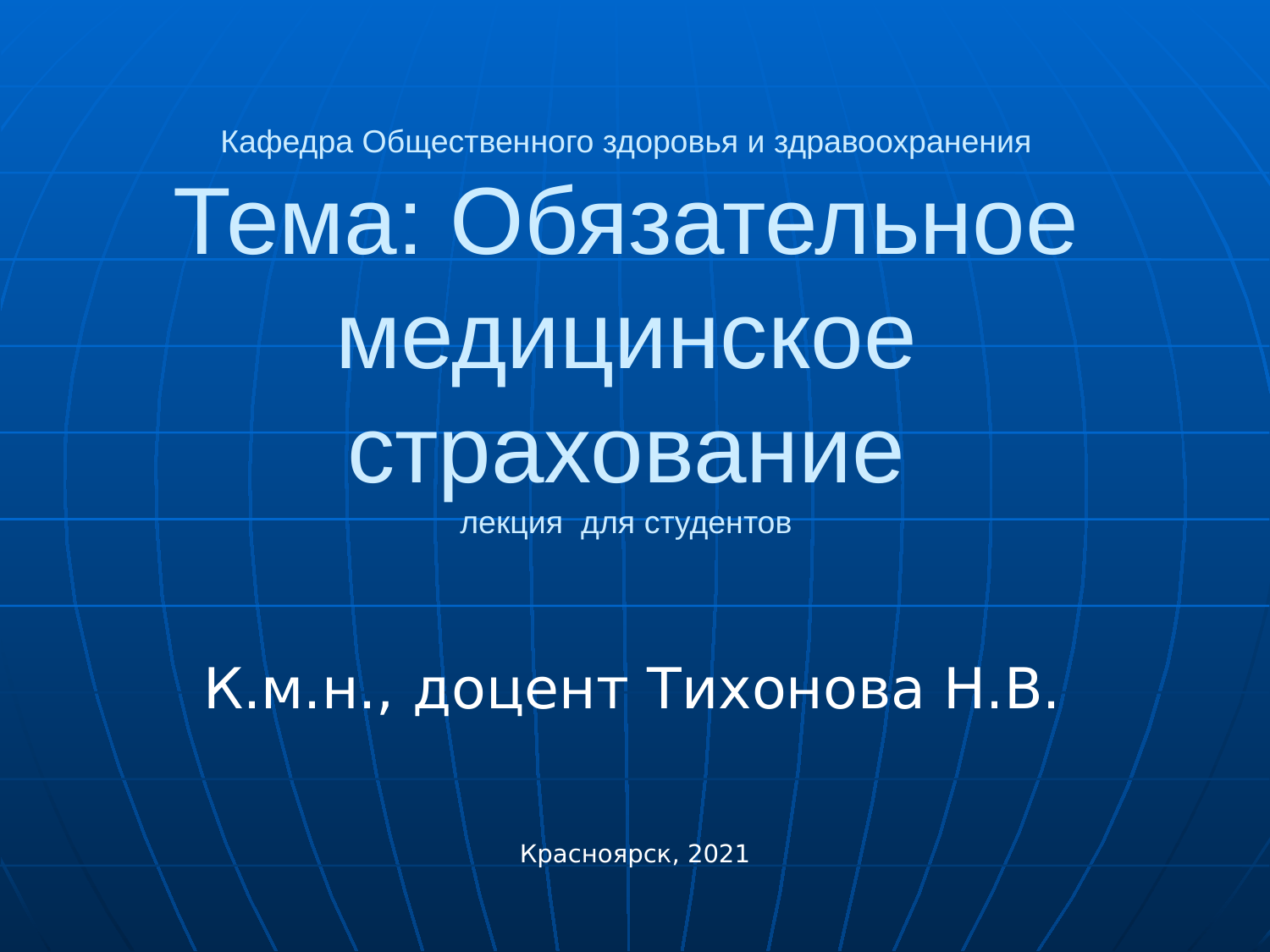

# Кафедра Общественного здоровья и здравоохранения Тема: Обязательное медицинское страхование лекция  для студентов
К.м.н., доцент Тихонова Н.В.

Красноярск, 2021